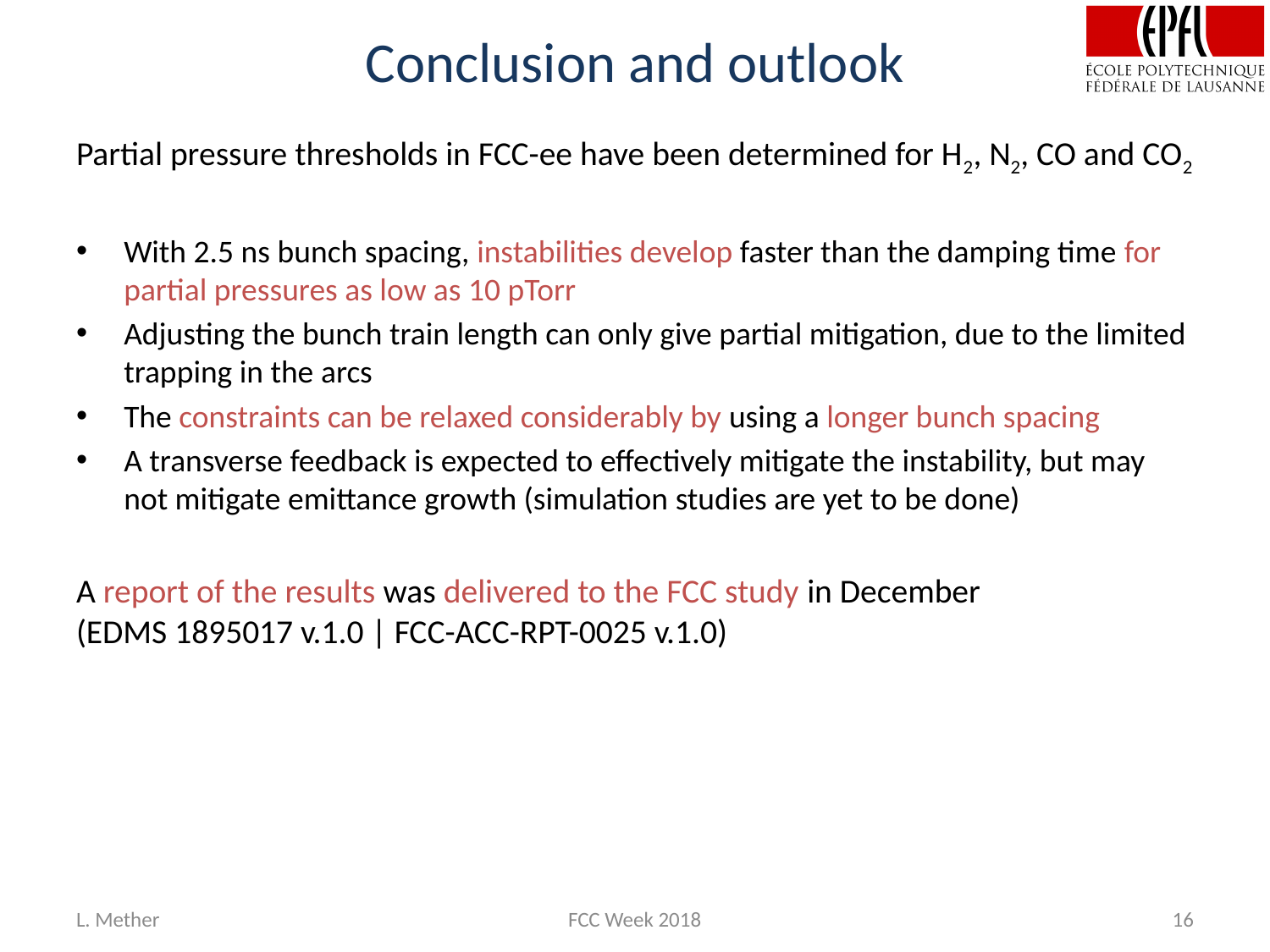

# Conclusion and outlook
Partial pressure thresholds in FCC-ee have been determined for H2, N2, CO and CO2

With 2.5 ns bunch spacing, instabilities develop faster than the damping time for partial pressures as low as 10 pTorr
Adjusting the bunch train length can only give partial mitigation, due to the limited trapping in the arcs
The constraints can be relaxed considerably by using a longer bunch spacing
A transverse feedback is expected to effectively mitigate the instability, but may not mitigate emittance growth (simulation studies are yet to be done)

A report of the results was delivered to the FCC study in December
(EDMS 1895017 v.1.0 | FCC-ACC-RPT-0025 v.1.0)
L. Mether
FCC Week 2018
16